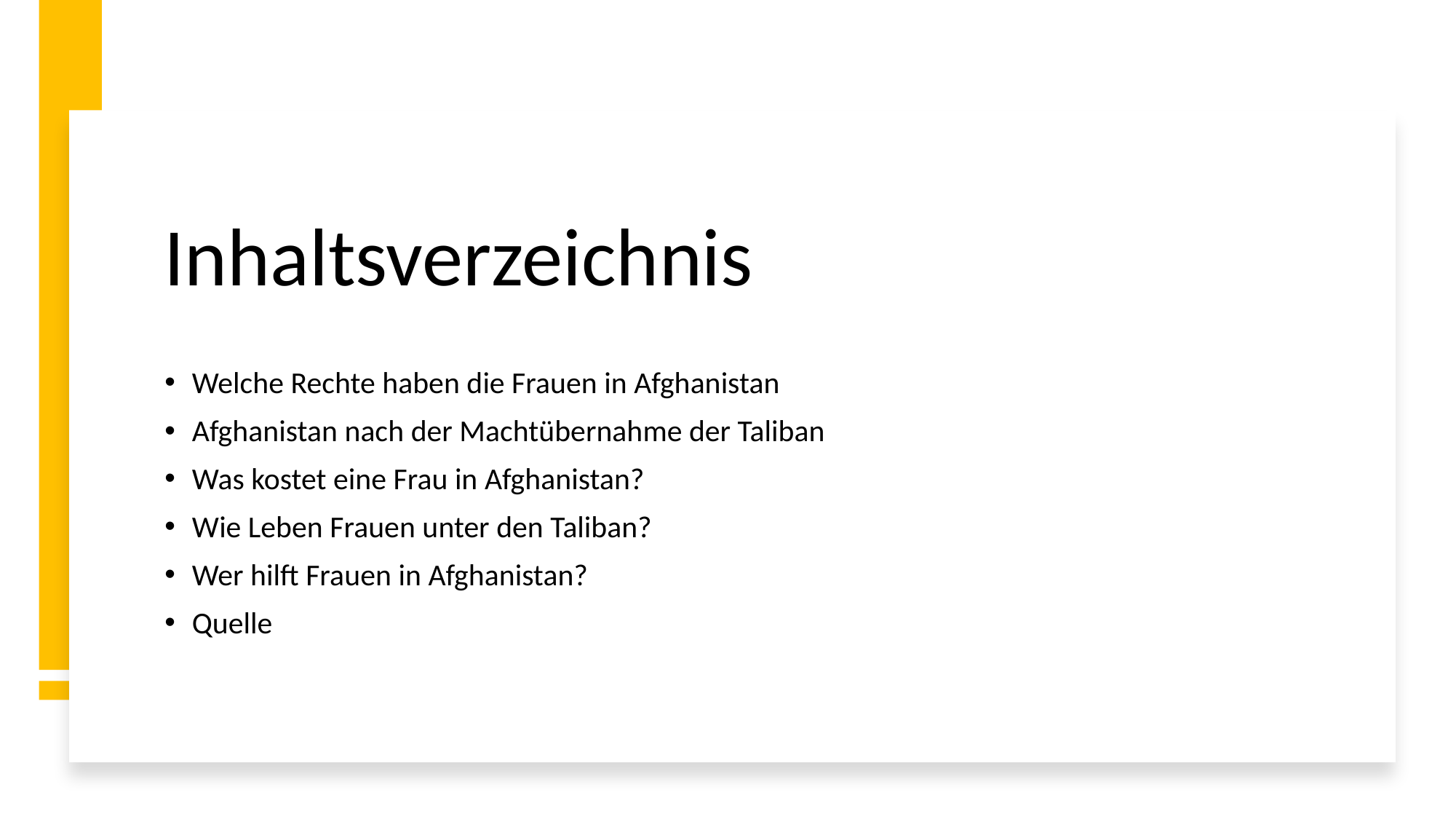

# Inhaltsverzeichnis

Welche Rechte haben die Frauen in Afghanistan
Afghanistan nach der Machtübernahme der Taliban
Was kostet eine Frau in Afghanistan?
Wie Leben Frauen unter den Taliban?
Wer hilft Frauen in Afghanistan?
Quelle